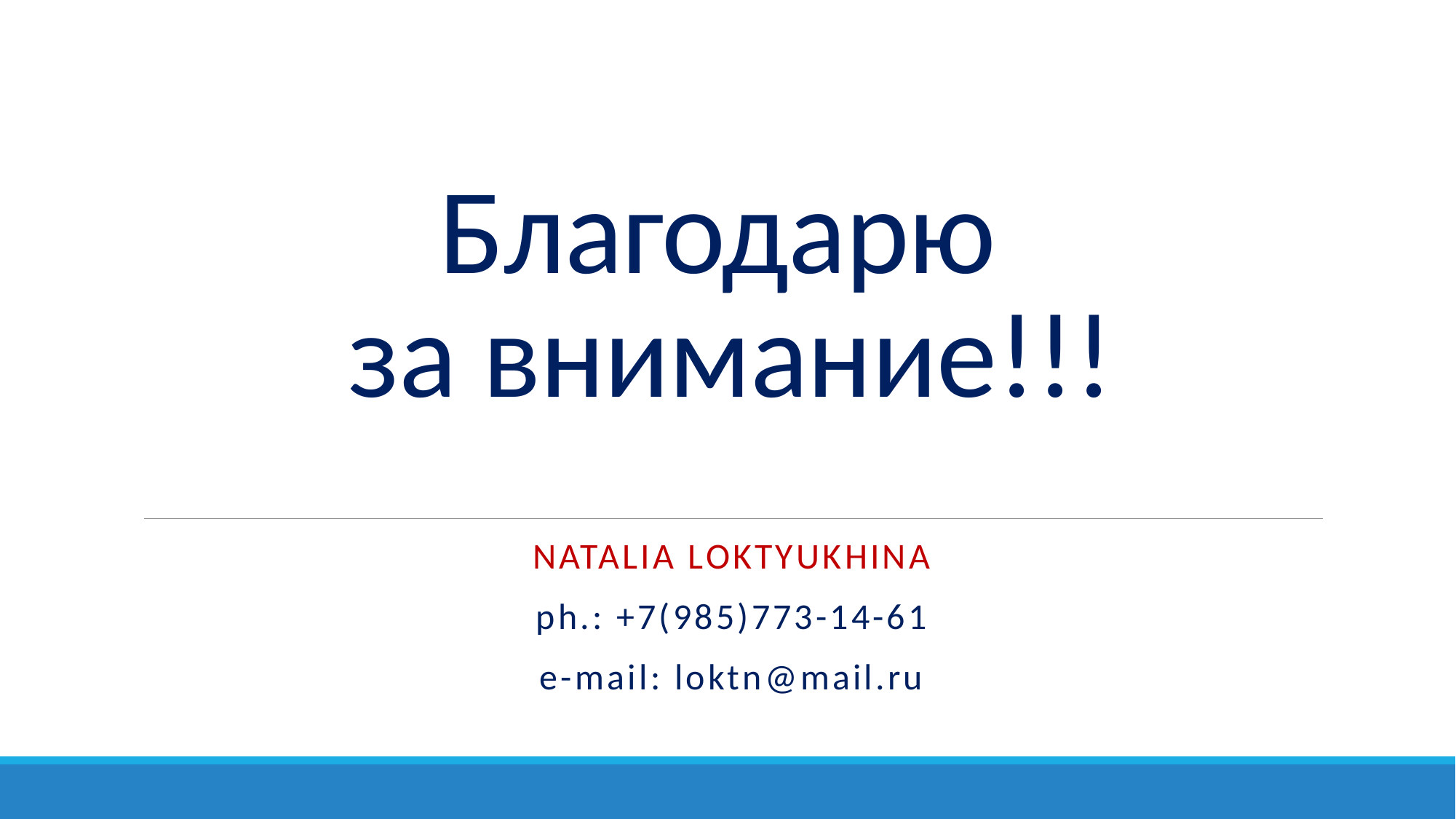

# Благодарю за внимание!!!
Natalia Loktyukhina
ph.: +7(985)773-14-61
e-mail: loktn@mail.ru